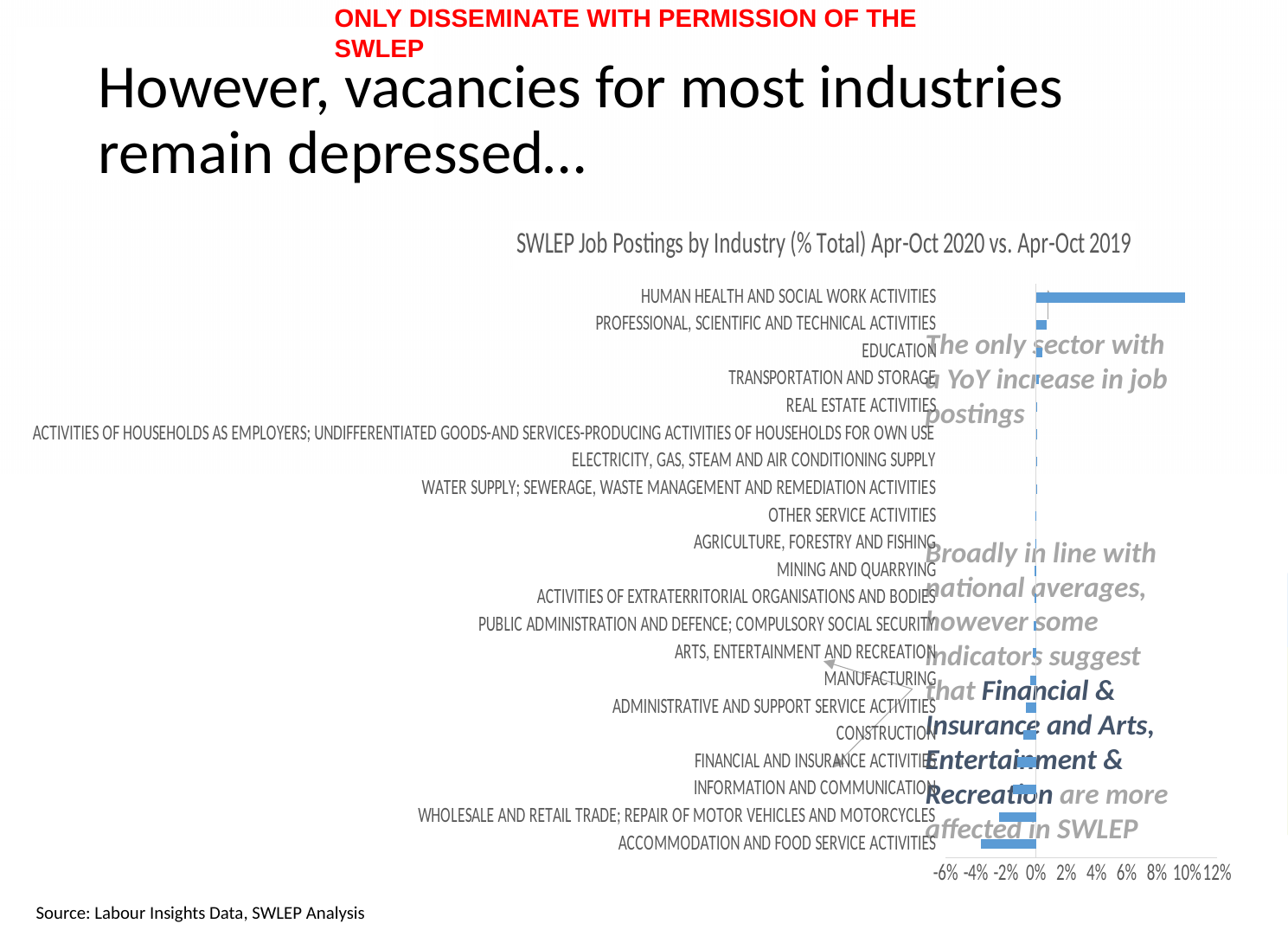

# However, vacancies for most industries remain depressed…

### Chart: SWLEP Job Postings by Industry (% Total) Apr-Oct 2020 vs. Apr-Oct 2019

| Category | 2020 vs. 2019 |
|---|---|
| ACCOMMODATION AND FOOD SERVICE ACTIVITIES | -0.03660807826396635 |
| WHOLESALE AND RETAIL TRADE; REPAIR OF MOTOR VEHICLES AND MOTORCYCLES | -0.024563886544828384 |
| INFORMATION AND COMMUNICATION | -0.015018872876201145 |
| FINANCIAL AND INSURANCE ACTIVITIES | -0.012493759449079808 |
| CONSTRUCTION | -0.00826799452402589 |
| ADMINISTRATIVE AND SUPPORT SERVICE ACTIVITIES | -0.006505088581316772 |
| MANUFACTURING | -0.003980786131636965 |
| ARTS, ENTERTAINMENT AND RECREATION | -0.002334517826842514 |
| PUBLIC ADMINISTRATION AND DEFENCE; COMPULSORY SOCIAL SECURITY | -0.0016762903716496524 |
| ACTIVITIES OF EXTRATERRITORIAL ORGANISATIONS AND BODIES | -0.001023580743362913 |
| MINING AND QUARRYING | -0.0008025019321935082 |
| AGRICULTURE, FORESTRY AND FISHING | -0.0005090553105060886 |
| OTHER SERVICE ACTIVITIES | -0.00038796524742221866 |
| WATER SUPPLY; SEWERAGE, WASTE MANAGEMENT AND REMEDIATION ACTIVITIES | 5.9678398785785285e-05 |
| ELECTRICITY, GAS, STEAM AND AIR CONDITIONING SUPPLY | 0.0003863273910206925 |
| ACTIVITIES OF HOUSEHOLDS AS EMPLOYERS; UNDIFFERENTIATED GOODS-AND SERVICES-PRODUCING ACTIVITIES OF HOUSEHOLDS FOR OWN USE | 0.00071011410993254 |
| REAL ESTATE ACTIVITIES | 0.0009038264078298046 |
| TRANSPORTATION AND STORAGE | 0.001760154980015291 |
| EDUCATION | 0.004377878850656047 |
| PROFESSIONAL, SCIENTIFIC AND TECHNICAL ACTIVITIES | 0.007256355821027516 |
| HUMAN HEALTH AND SOCIAL WORK ACTIVITIES | 0.09871804184376451 |
The only sector with a YoY increase in job postings
Broadly in line with national averages, however some indicators suggest that Financial & Insurance and Arts, Entertainment & Recreation are more affected in SWLEP

Source: Labour Insights Data, SWLEP Analysis